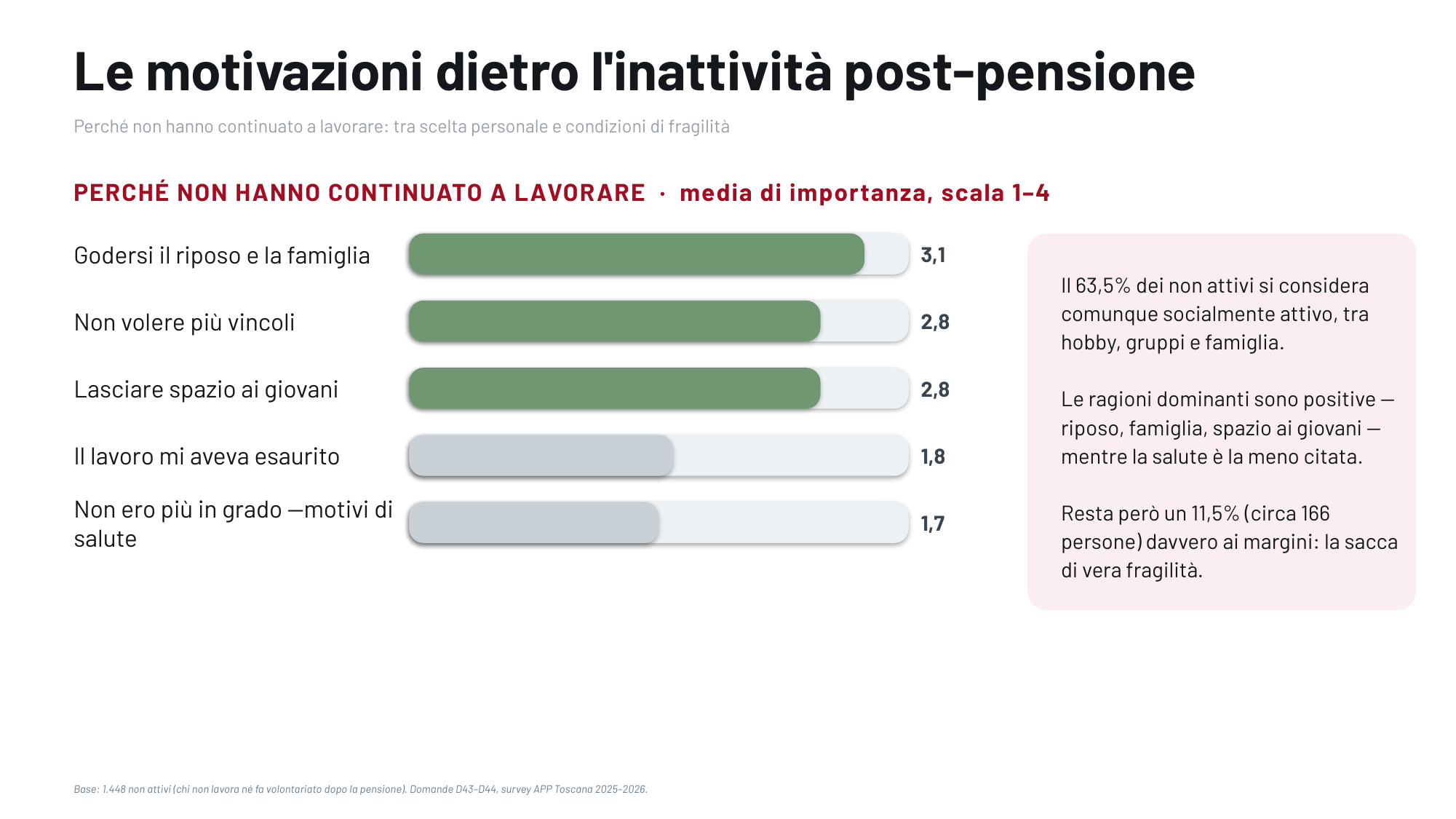

Le motivazioni dietro l'inattività post-pensione
Perché non hanno continuato a lavorare: tra scelta personale e condizioni di fragilità
PERCHÉ NON HANNO CONTINUATO A LAVORARE  ·  media di importanza, scala 1–4

Godersi il riposo e la famiglia
3,1
Il 63,5% dei non attivi si considera comunque socialmente attivo, tra hobby, gruppi e famiglia.

Le ragioni dominanti sono positive — riposo, famiglia, spazio ai giovani — mentre la salute è la meno citata.

Resta però un 11,5% (circa 166 persone) davvero ai margini: la sacca di vera fragilità.

Non volere più vincoli
2,8

Lasciare spazio ai giovani
2,8

Il lavoro mi aveva esaurito
1,8
Non ero più in grado —motivi di salute

1,7
Base: 1.448 non attivi (chi non lavora né fa volontariato dopo la pensione). Domande D43–D44, survey APP Toscana 2025–2026.